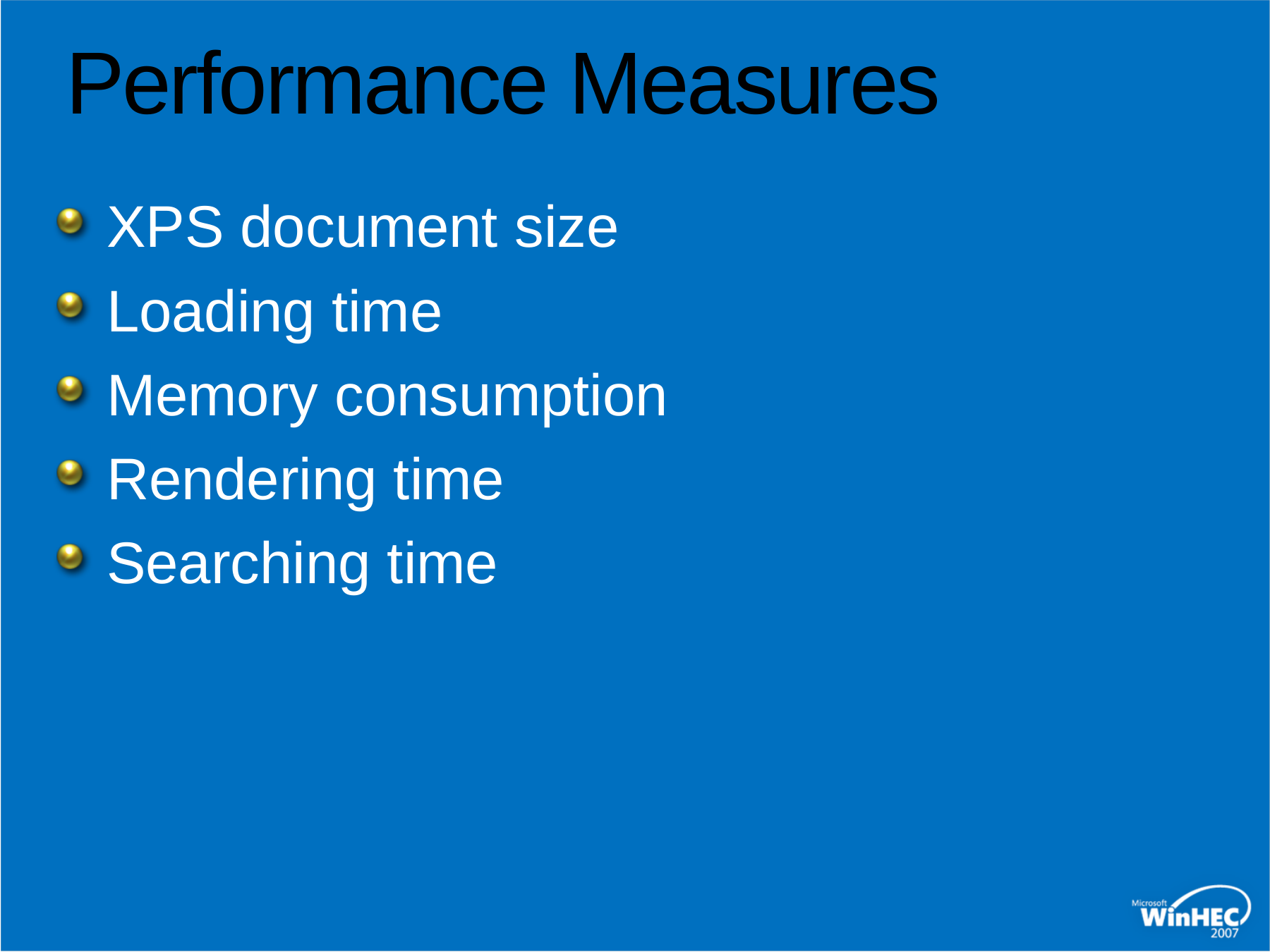

# Performance Measures
XPS document size
Loading time
Memory consumption
Rendering time
Searching time